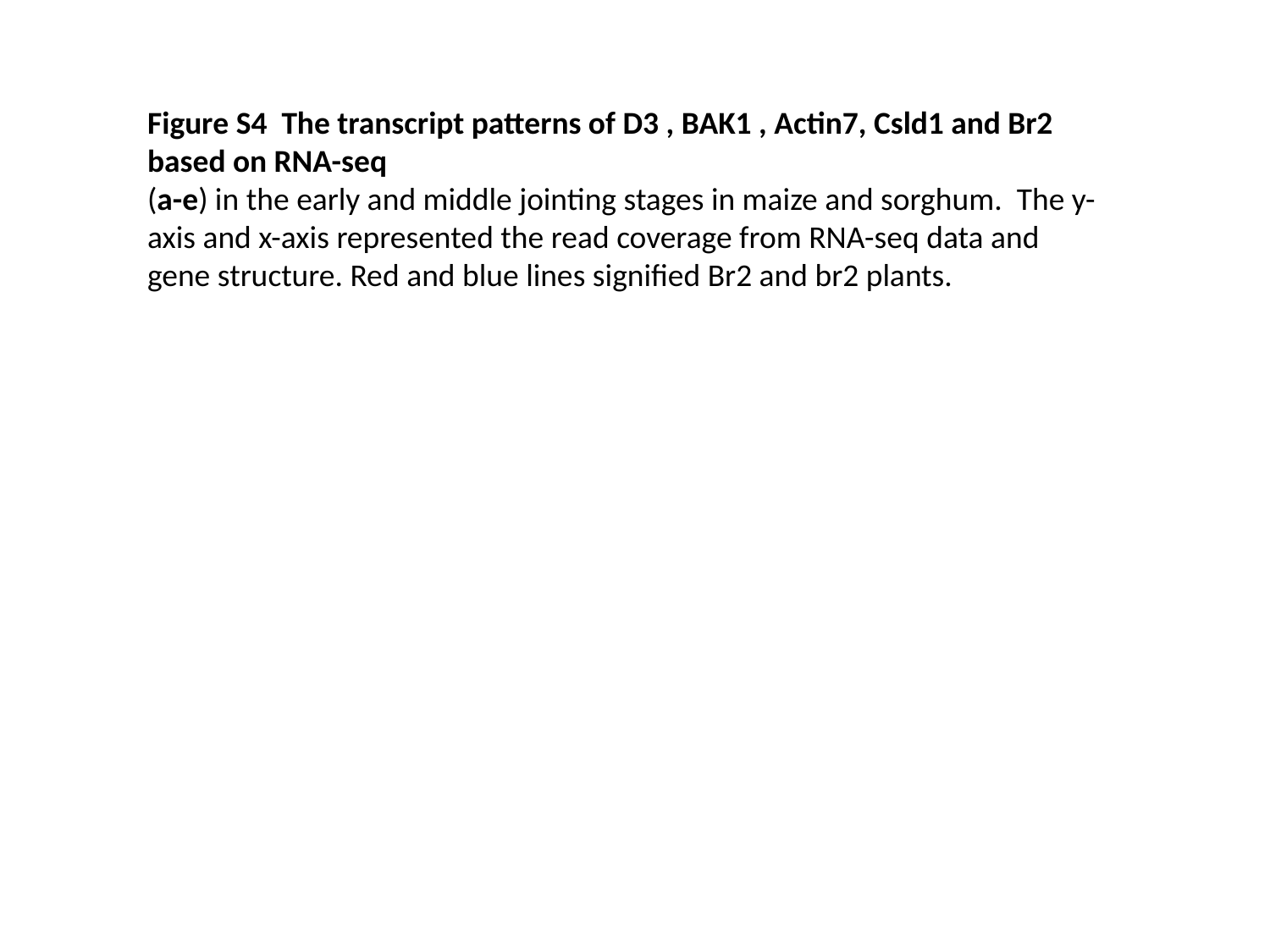

Figure S4  The transcript patterns of D3 , BAK1 , Actin7, Csld1 and Br2 based on RNA-seq
(a-e) in the early and middle jointing stages in maize and sorghum.  The y-axis and x-axis represented the read coverage from RNA-seq data and  gene structure. Red and blue lines signified Br2 and br2 plants.